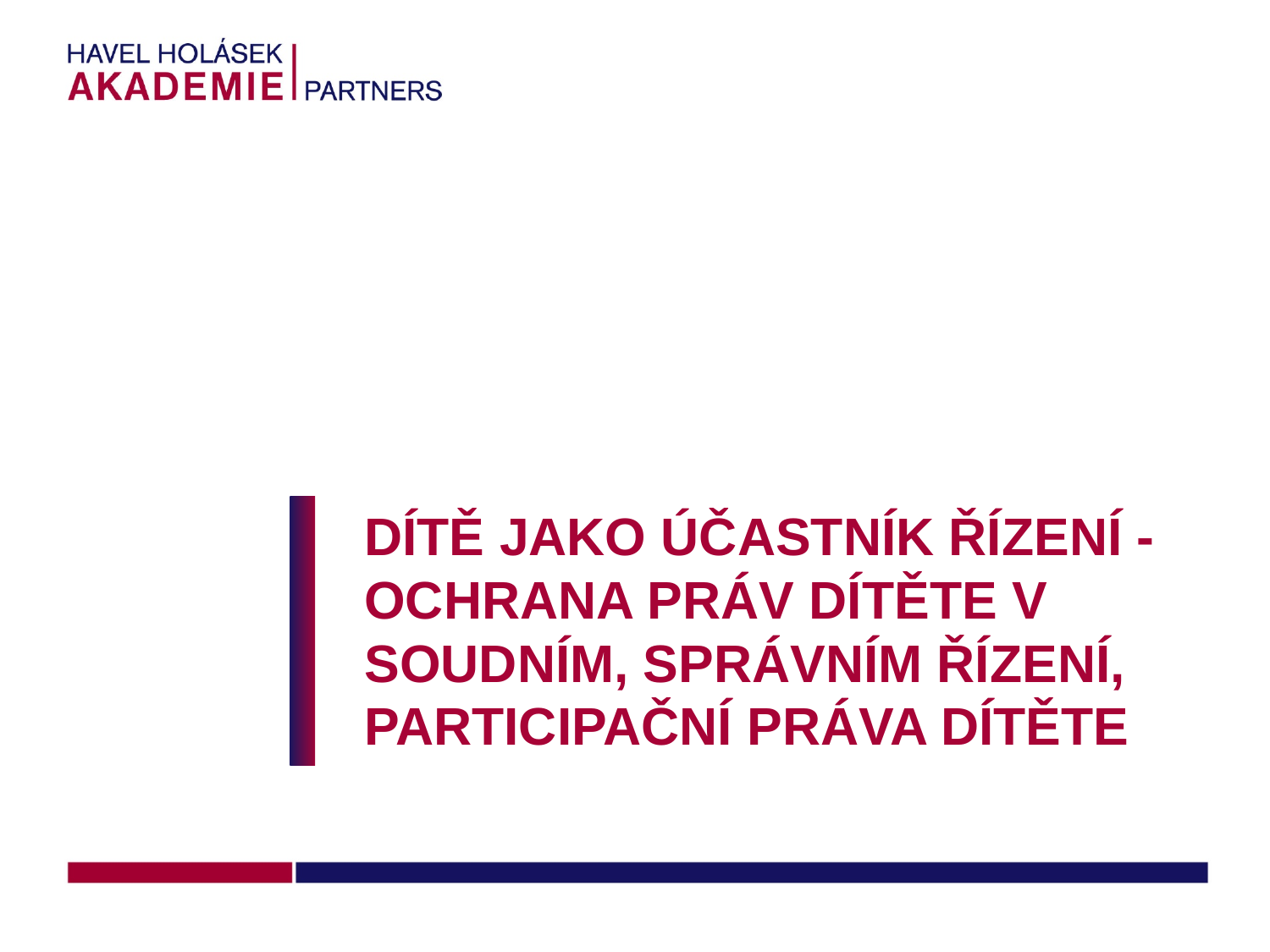

# Dítě jako účastník řízení - Ochrana práv dítěte v soudním, správním řízení, participační práva dítěte